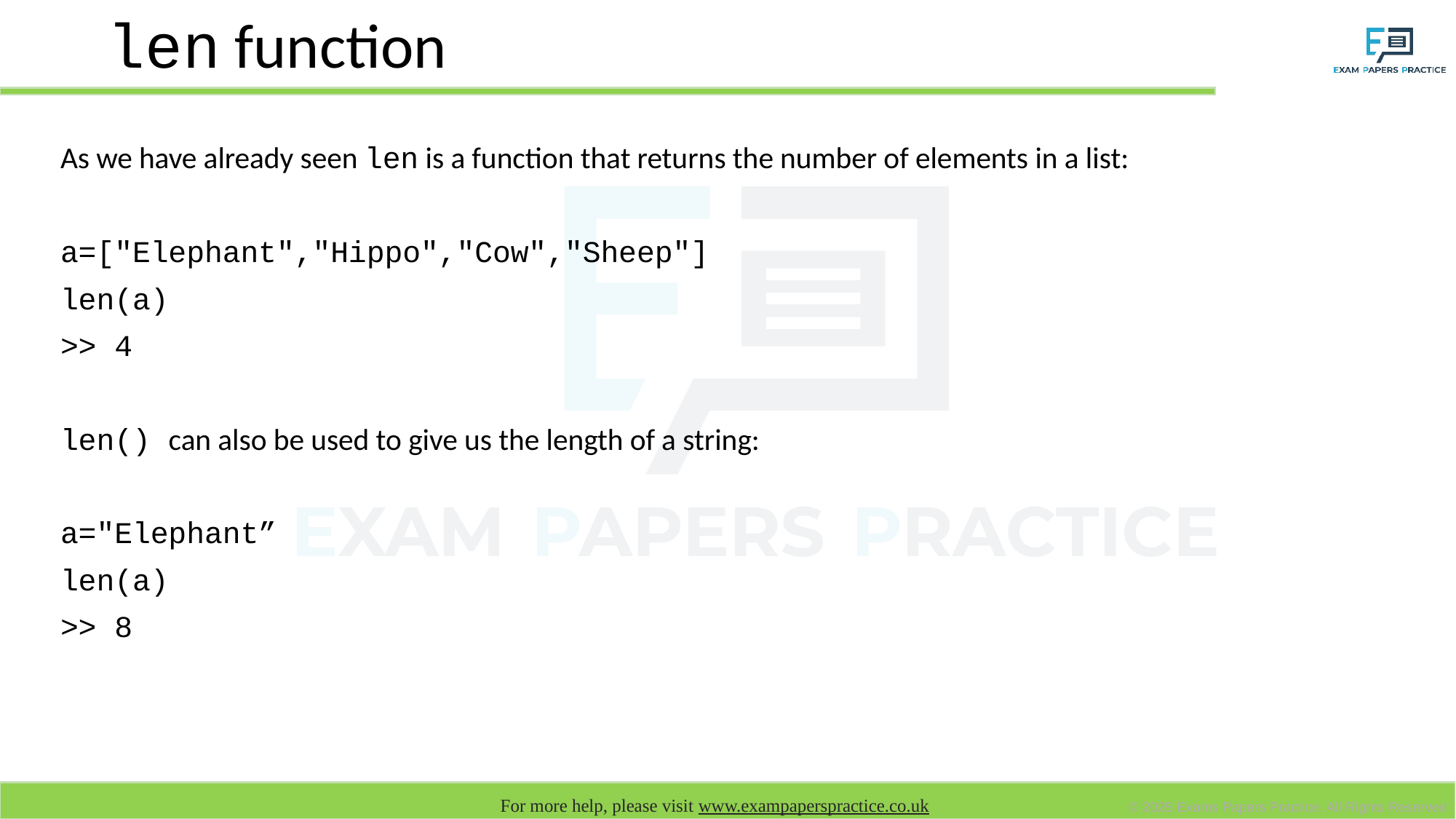

# len function
As we have already seen len is a function that returns the number of elements in a list:

a=["Elephant","Hippo","Cow","Sheep"]
len(a)
>> 4

len() can also be used to give us the length of a string:

a="Elephant”
len(a)
>> 8